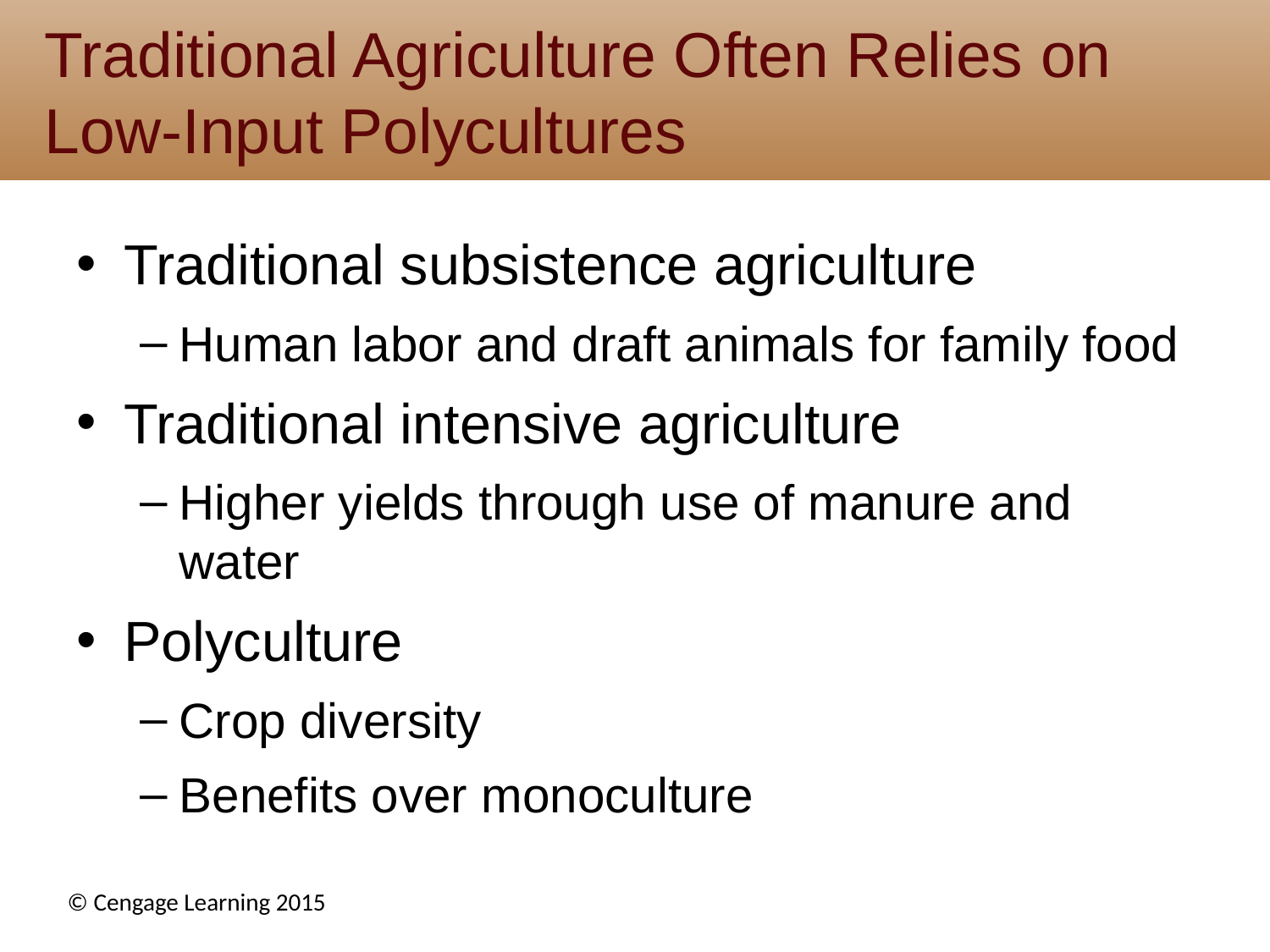

# Traditional Agriculture Often Relies on Low-Input Polycultures
Traditional subsistence agriculture
Human labor and draft animals for family food
Traditional intensive agriculture
Higher yields through use of manure and water
Polyculture
Crop diversity
Benefits over monoculture